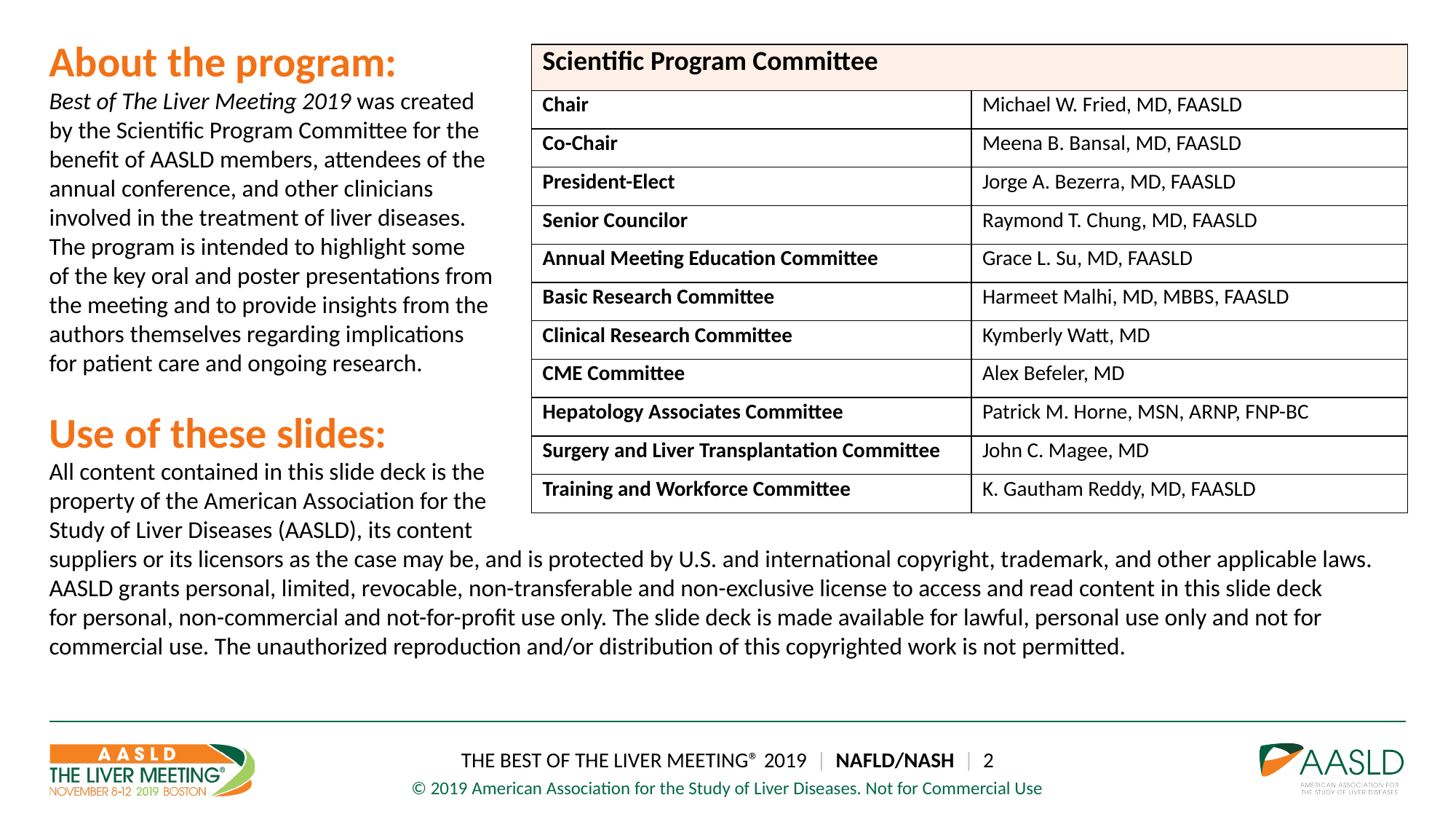

# About the program: Best of The Liver Meeting 2019 was created by the Scientific Program Committee for the benefit of AASLD members, attendees of the annual conference, and other clinicians involved in the treatment of liver diseases. The program is intended to highlight some of the key oral and poster presentations from the meeting and to provide insights from the authors themselves regarding implications for patient care and ongoing research. Use of these slides: All content contained in this slide deck is the property of the American Association for the Study of Liver Diseases (AASLD), its content suppliers or its licensors as the case may be, and is protected by U.S. and international copyright, trademark, and other applicable laws. AASLD grants personal, limited, revocable, non-transferable and non-exclusive license to access and read content in this slide deck for personal, non-commercial and not-for-profit use only. The slide deck is made available for lawful, personal use only and not for commercial use. The unauthorized reproduction and/or distribution of this copyrighted work is not permitted.
| Scientific Program Committee |  |
| --- | --- |
| Chair | Michael W. Fried, MD, FAASLD |
| Co-Chair | Meena B. Bansal, MD, FAASLD |
| President-Elect | Jorge A. Bezerra, MD, FAASLD |
| Senior Councilor | Raymond T. Chung, MD, FAASLD |
| Annual Meeting Education Committee | Grace L. Su, MD, FAASLD |
| Basic Research Committee | Harmeet Malhi, MD, MBBS, FAASLD |
| Clinical Research Committee | Kymberly Watt, MD |
| CME Committee | Alex Befeler, MD |
| Hepatology Associates Committee | Patrick M. Horne, MSN, ARNP, FNP-BC |
| Surgery and Liver Transplantation Committee | John C. Magee, MD |
| Training and Workforce Committee | K. Gautham Reddy, MD, FAASLD |